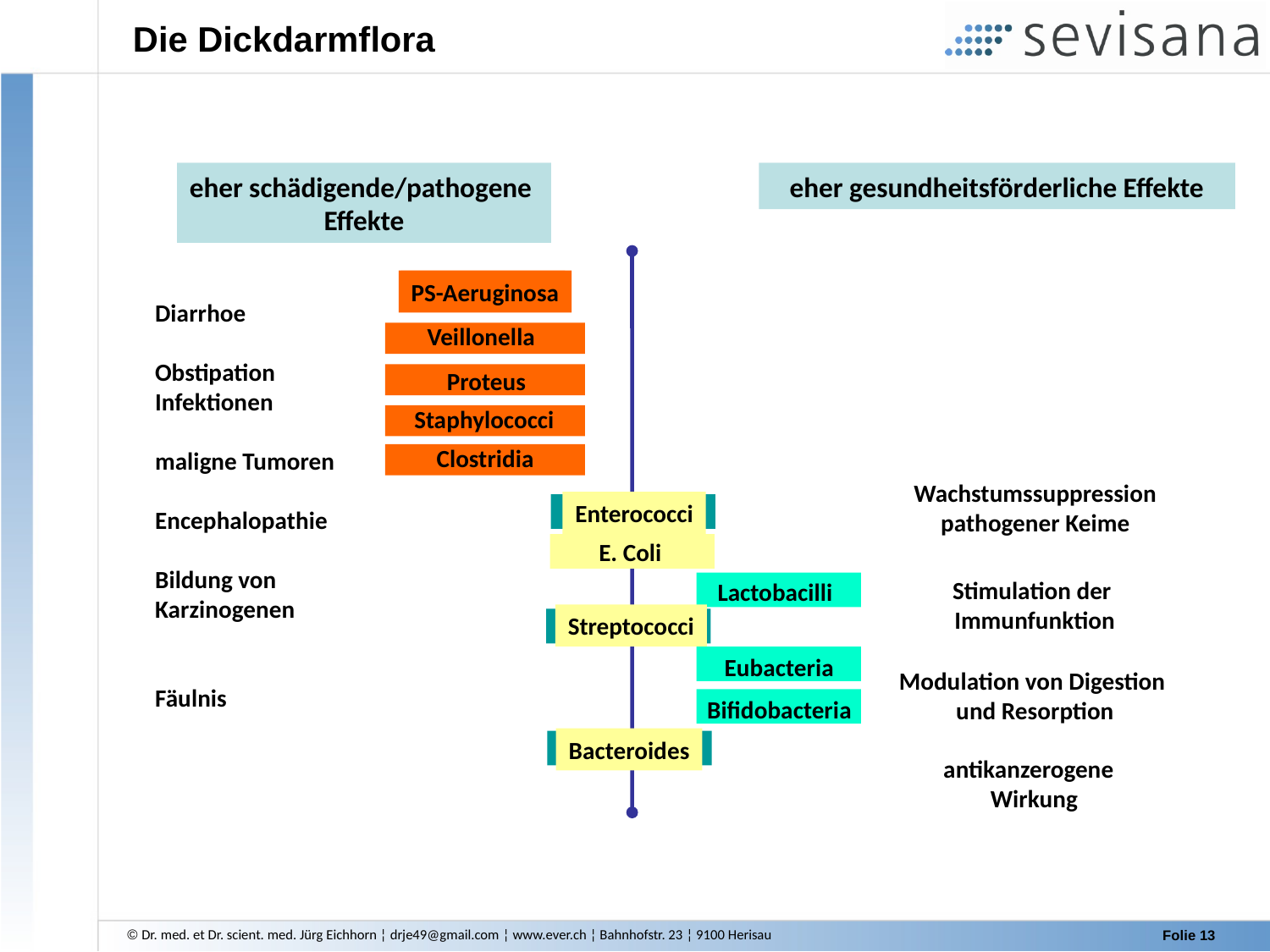

Die Dickdarmflora
eher schädigende/pathogene
Effekte
eher gesundheitsförderliche Effekte

PS-Aeruginosa

Diarrhoe

Obstipation
Infektionen

maligne Tumoren

Encephalopathie

Bildung von
Karzinogenen

Fäulnis
Veillonella

Proteus

Staphylococci

Clostridia

Wachstumssuppression
pathogener Keime
Enterococci

E. Coli

Stimulation der
Immunfunktion
Lactobacilli

Streptococci

Eubacteria

Modulation von Digestion
und Resorption
Bifidobacteria

Bacteroides

antikanzerogene
Wirkung